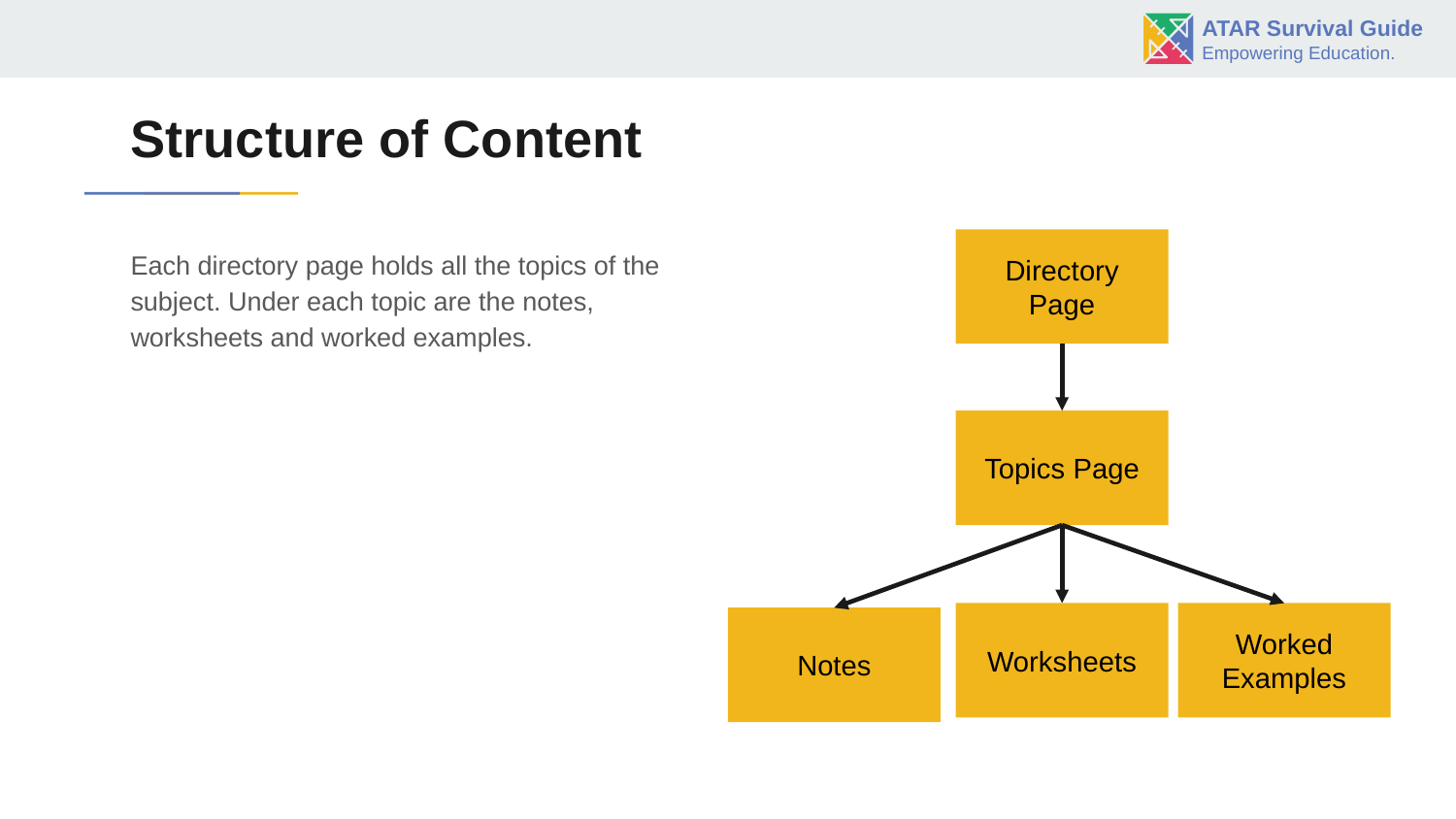

# Structure of Content
Each directory page holds all the topics of the subject. Under each topic are the notes, worksheets and worked examples.

Directory Page
Topics Page
Worksheets
Worked Examples
Notes